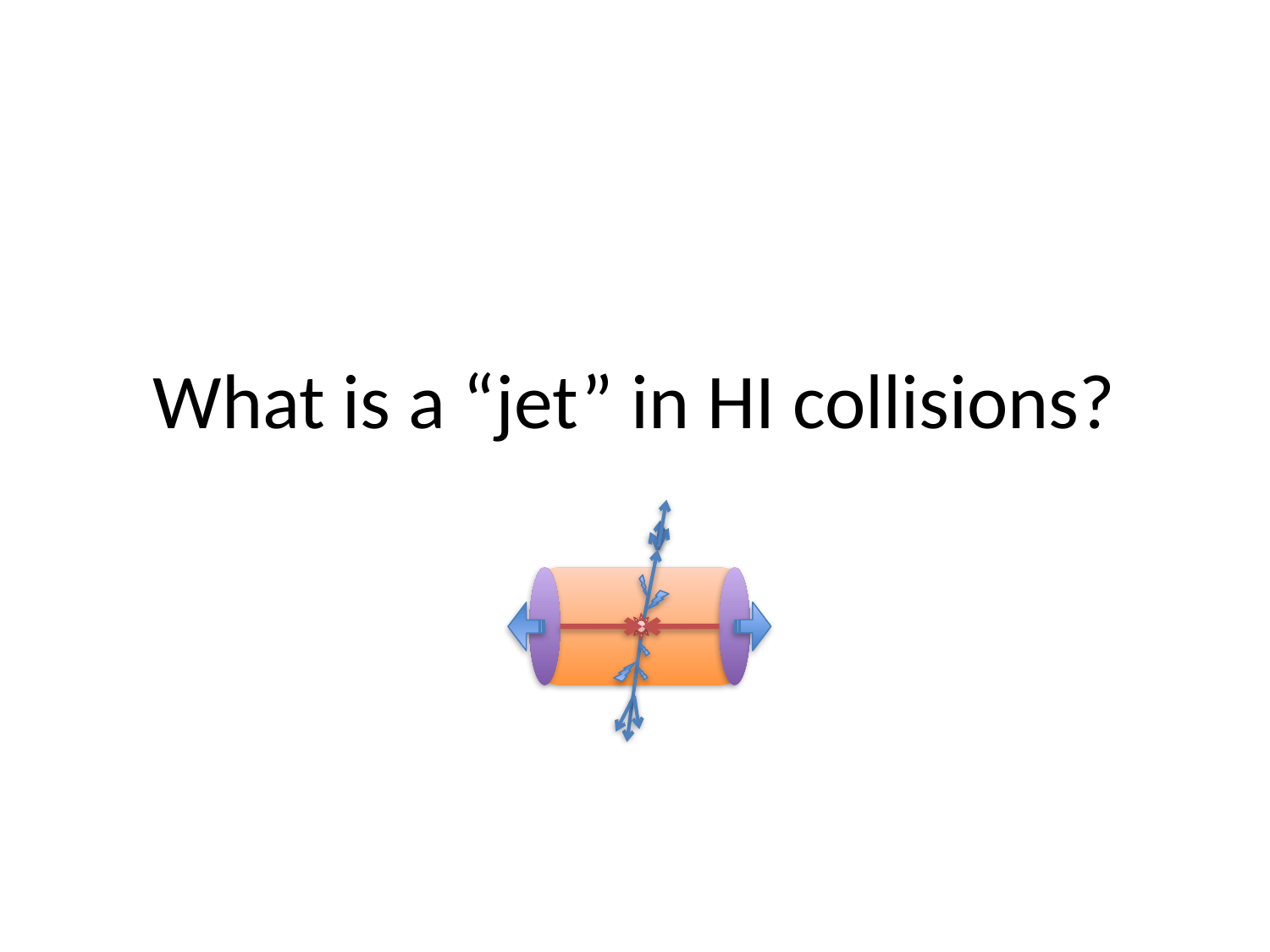

# What is a “jet” in HI collisions?